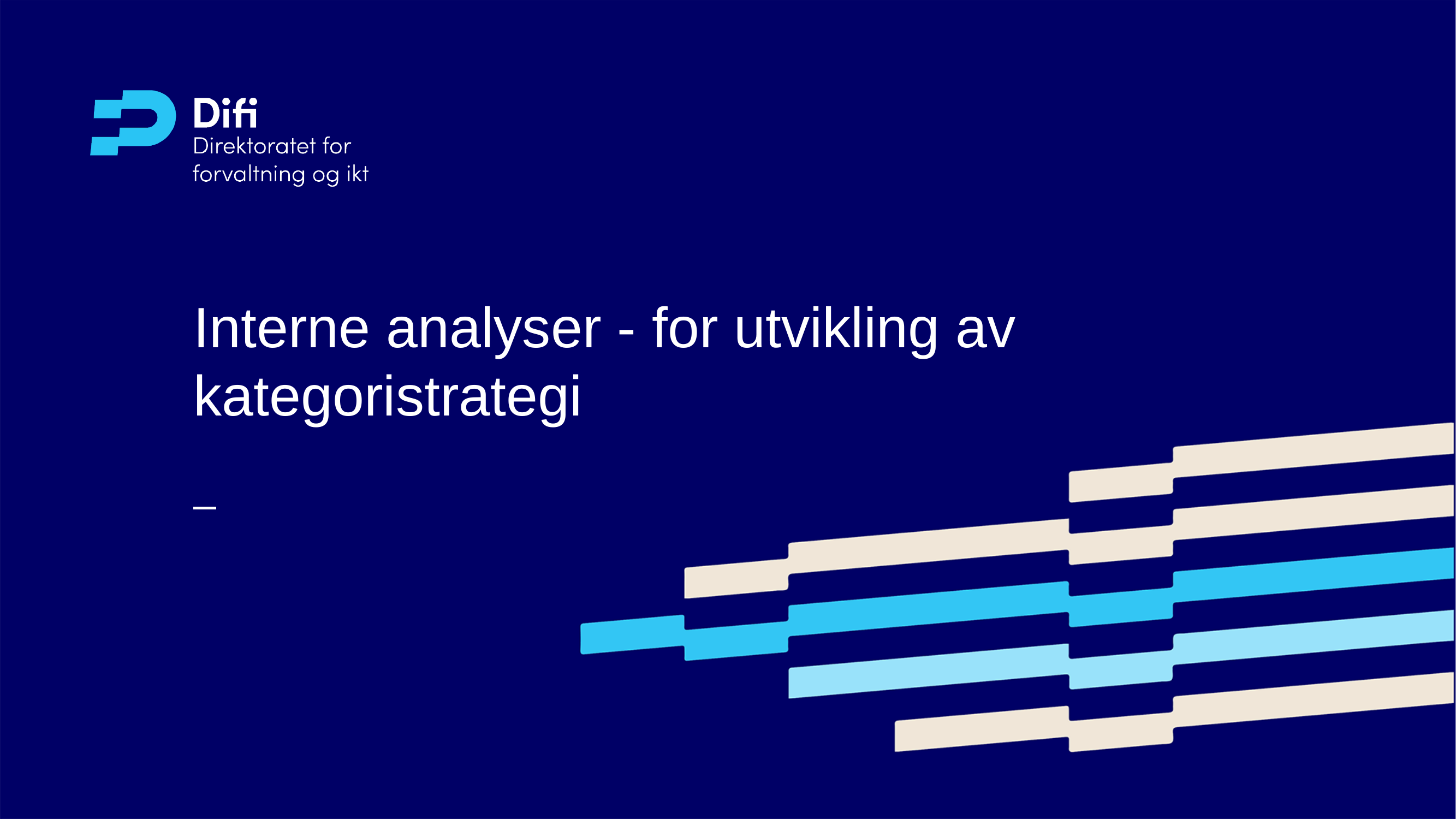

# Interne analyser - for utvikling av kategoristrategi